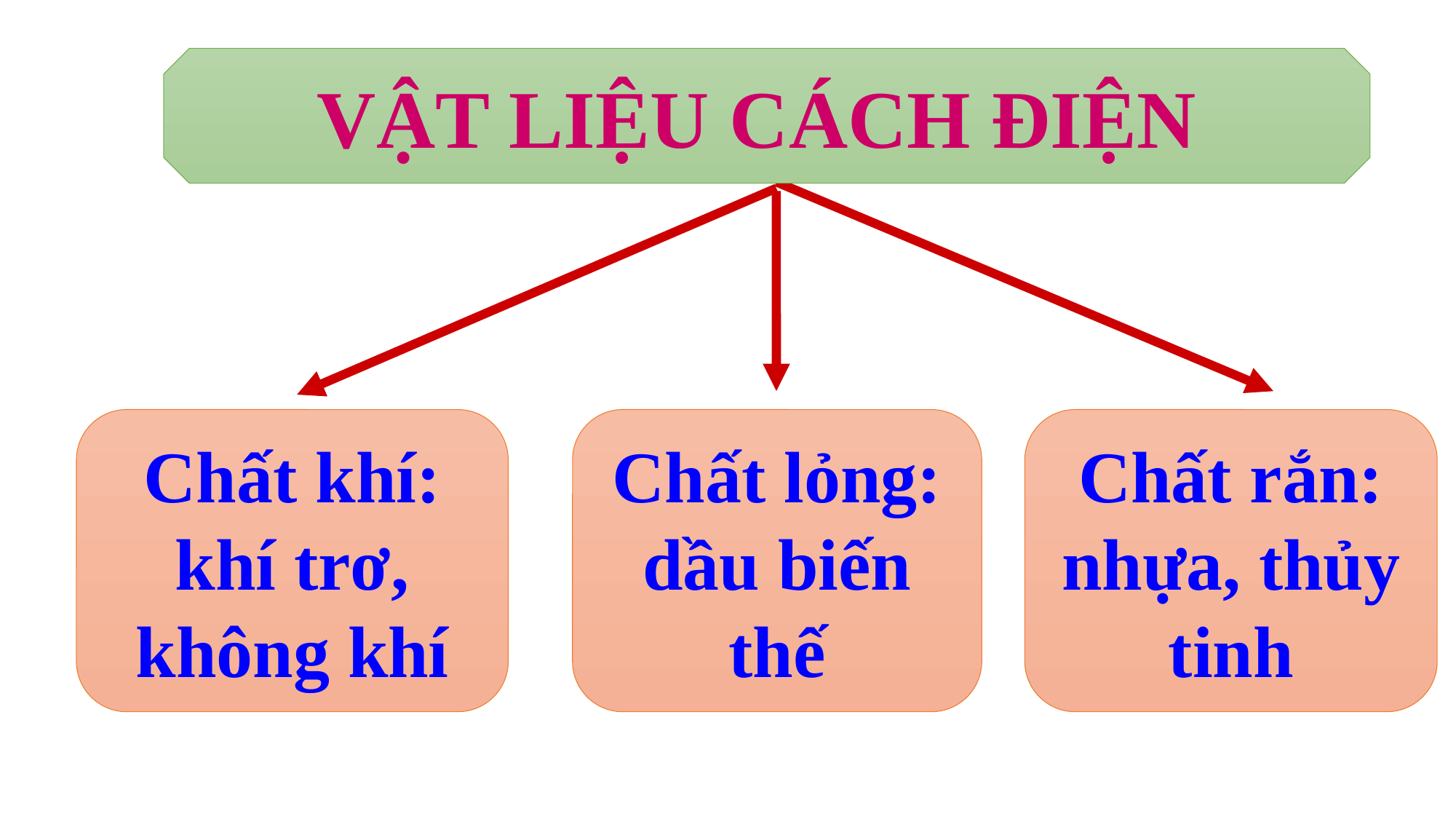

VẬT LIỆU CÁCH ĐIỆN

Chất lỏng: dầu biến thế
Chất rắn: nhựa, thủy tinh
Chất khí: khí trơ, không khí